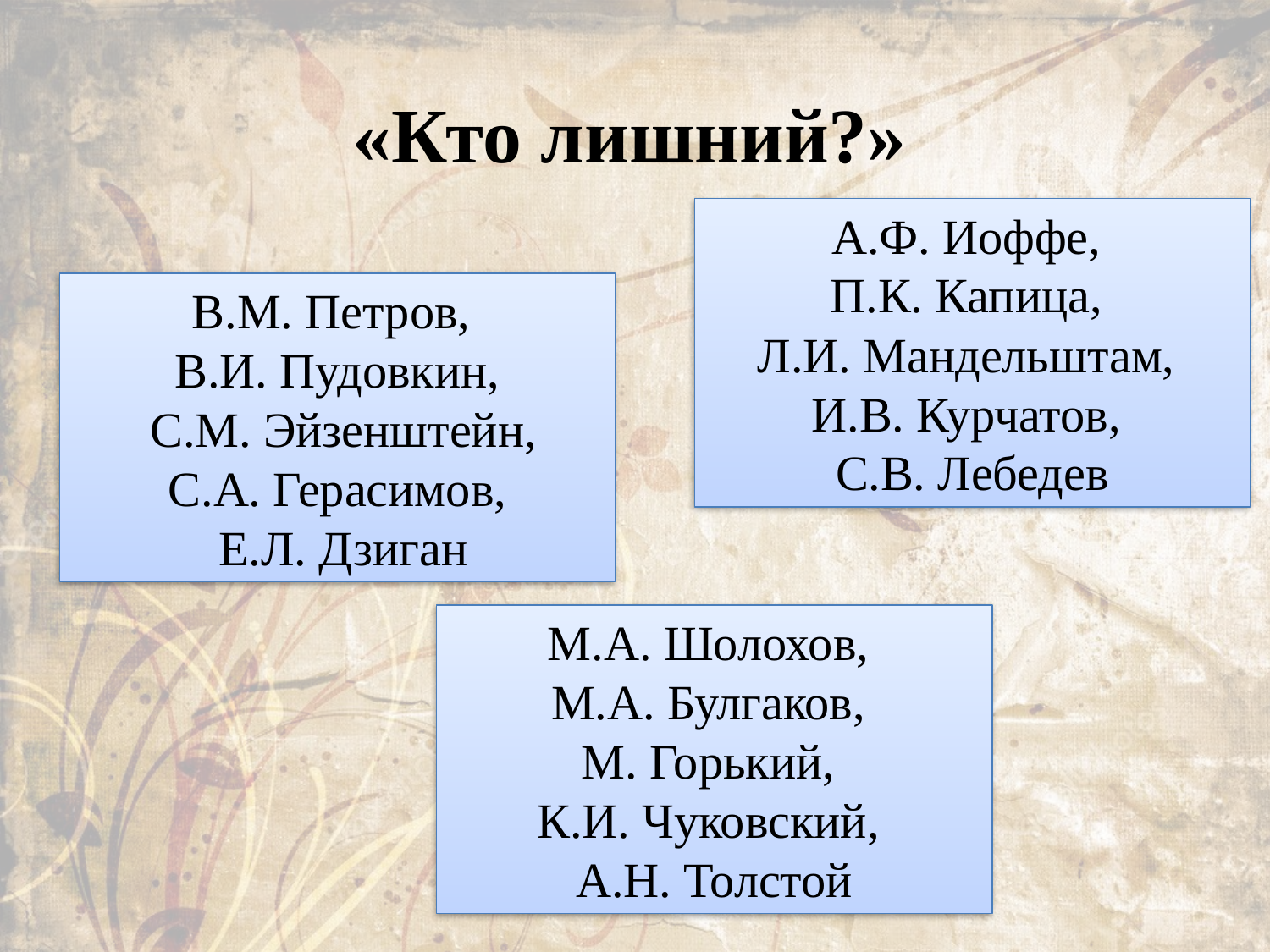

«Кто лишний?»
А.Ф. Иоффе,
П.К. Капица,
Л.И. Мандельштам,
И.В. Курчатов,
С.В. Лебедев
В.М. Петров,
В.И. Пудовкин,
 С.М. Эйзенштейн,
С.А. Герасимов,
 Е.Л. Дзиган
М.А. Шолохов,
М.А. Булгаков,
М. Горький,
К.И. Чуковский,
А.Н. Толстой